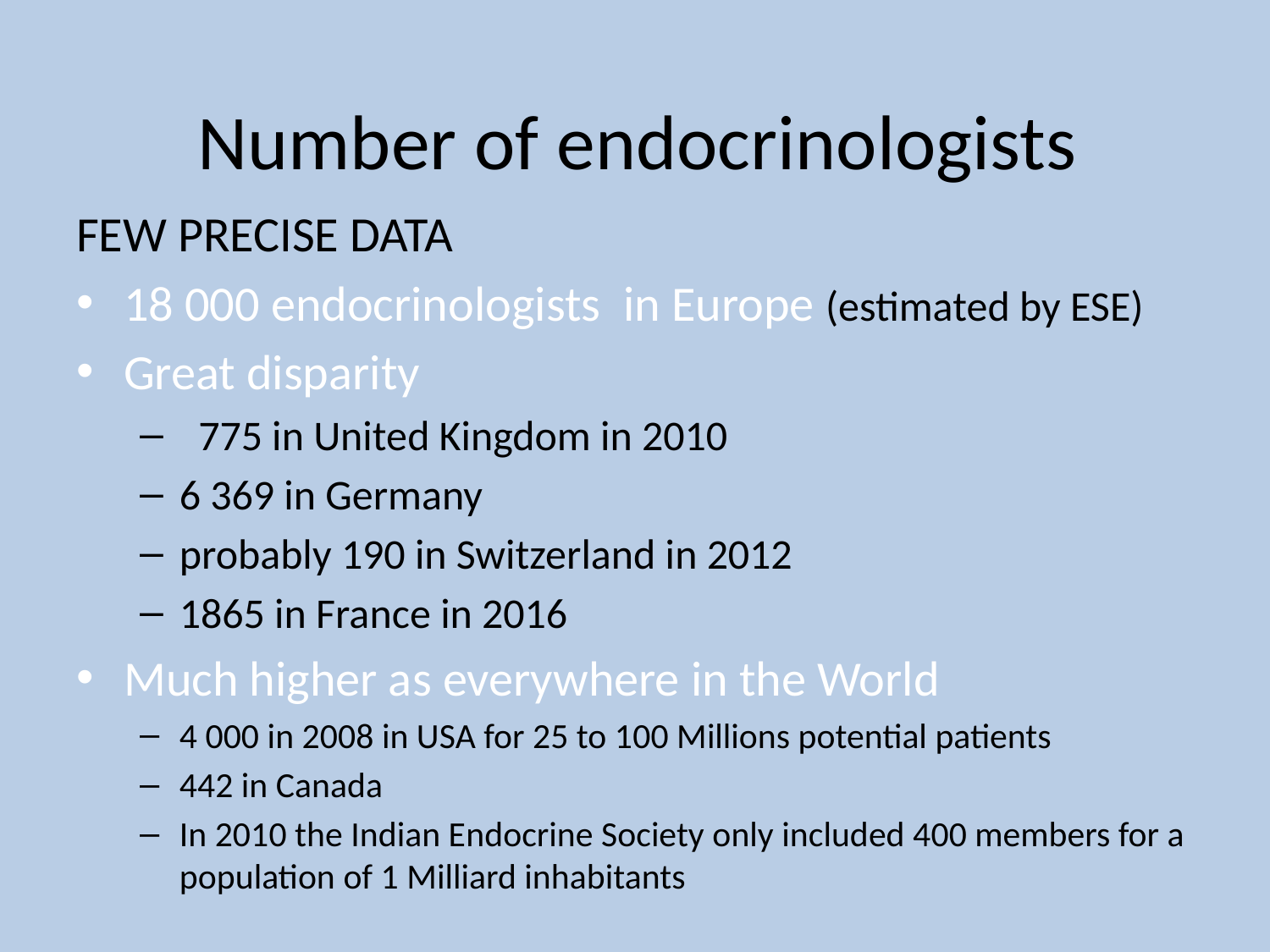

Number of endocrinologists
FEW PRECISE DATA
18 000 endocrinologists  in Europe (estimated by ESE)
Great disparity
  775 in United Kingdom in 2010
6 369 in Germany
probably 190 in Switzerland in 2012
1865 in France in 2016
Much higher as everywhere in the World
4 000 in 2008 in USA for 25 to 100 Millions potential patients
442 in Canada
In 2010 the Indian Endocrine Society only included 400 members for a population of 1 Milliard inhabitants